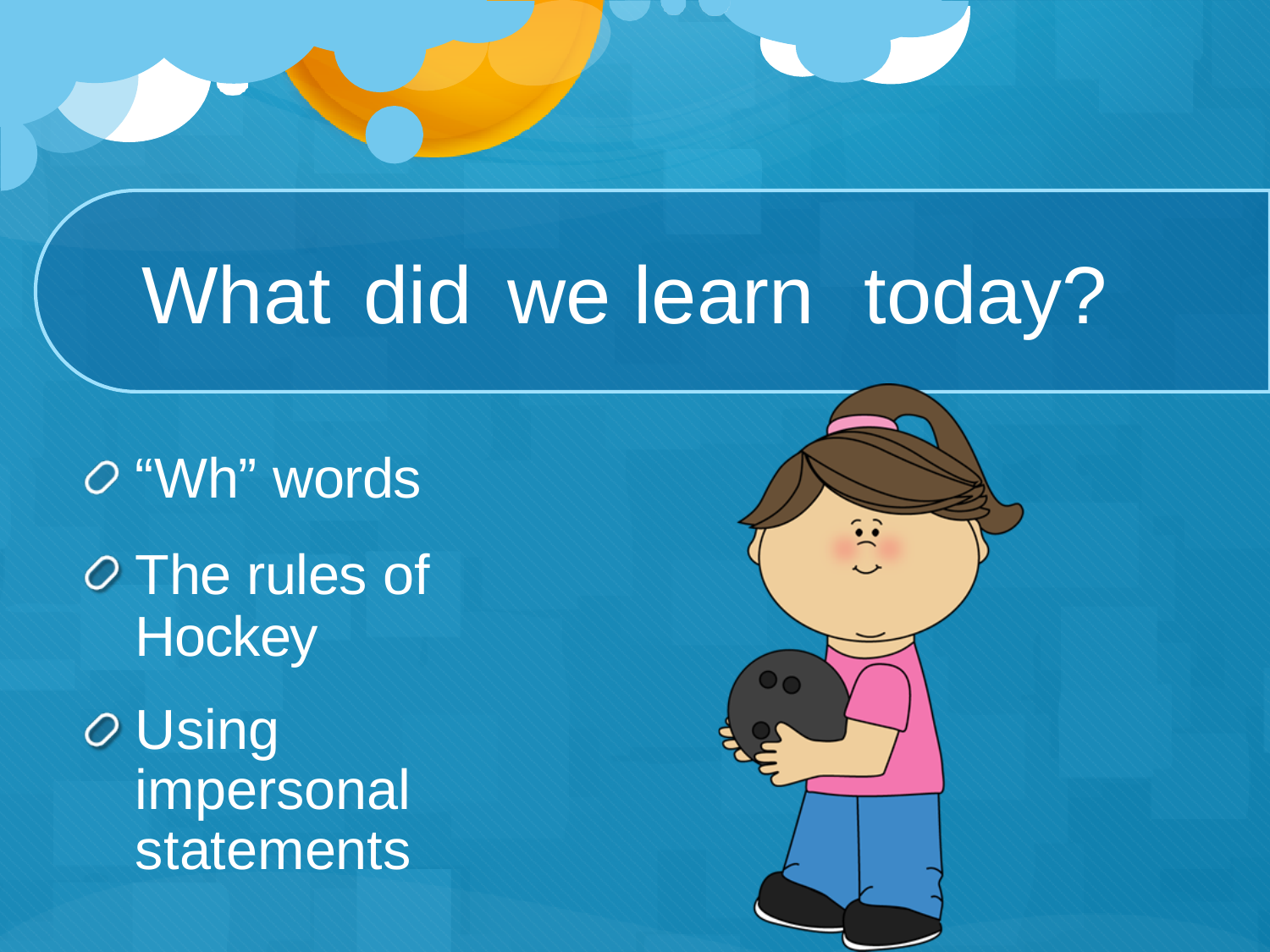

# What	did	we learn	today?

“Wh” words
The rules of  Hockey
Using  impersonal  statements